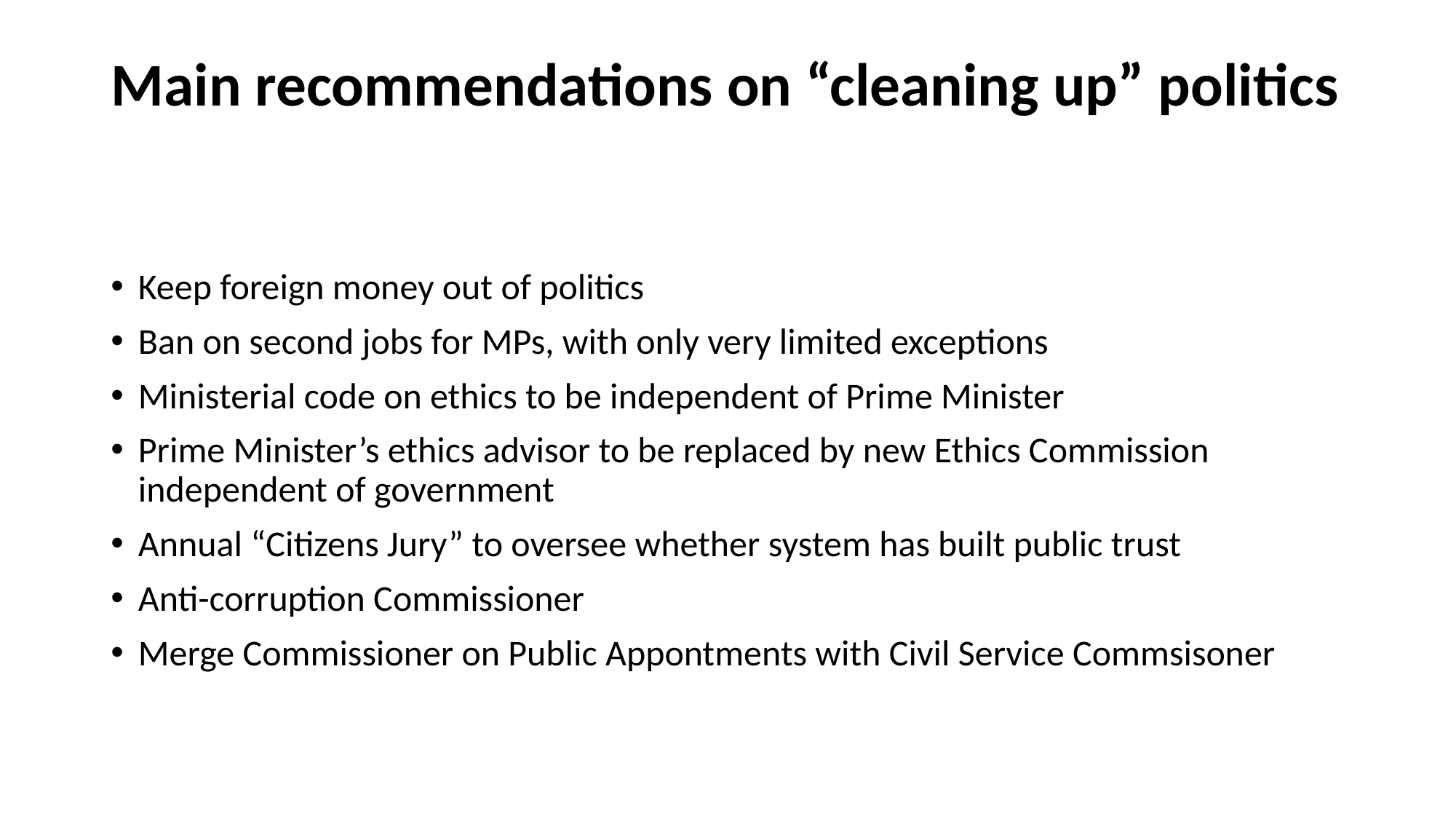

# Main recommendations on “cleaning up” politics

Keep foreign money out of politics
Ban on second jobs for MPs, with only very limited exceptions
Ministerial code on ethics to be independent of Prime Minister
Prime Minister’s ethics advisor to be replaced by new Ethics Commission independent of government
Annual “Citizens Jury” to oversee whether system has built public trust
Anti-corruption Commissioner
Merge Commissioner on Public Appontments with Civil Service Commsisoner